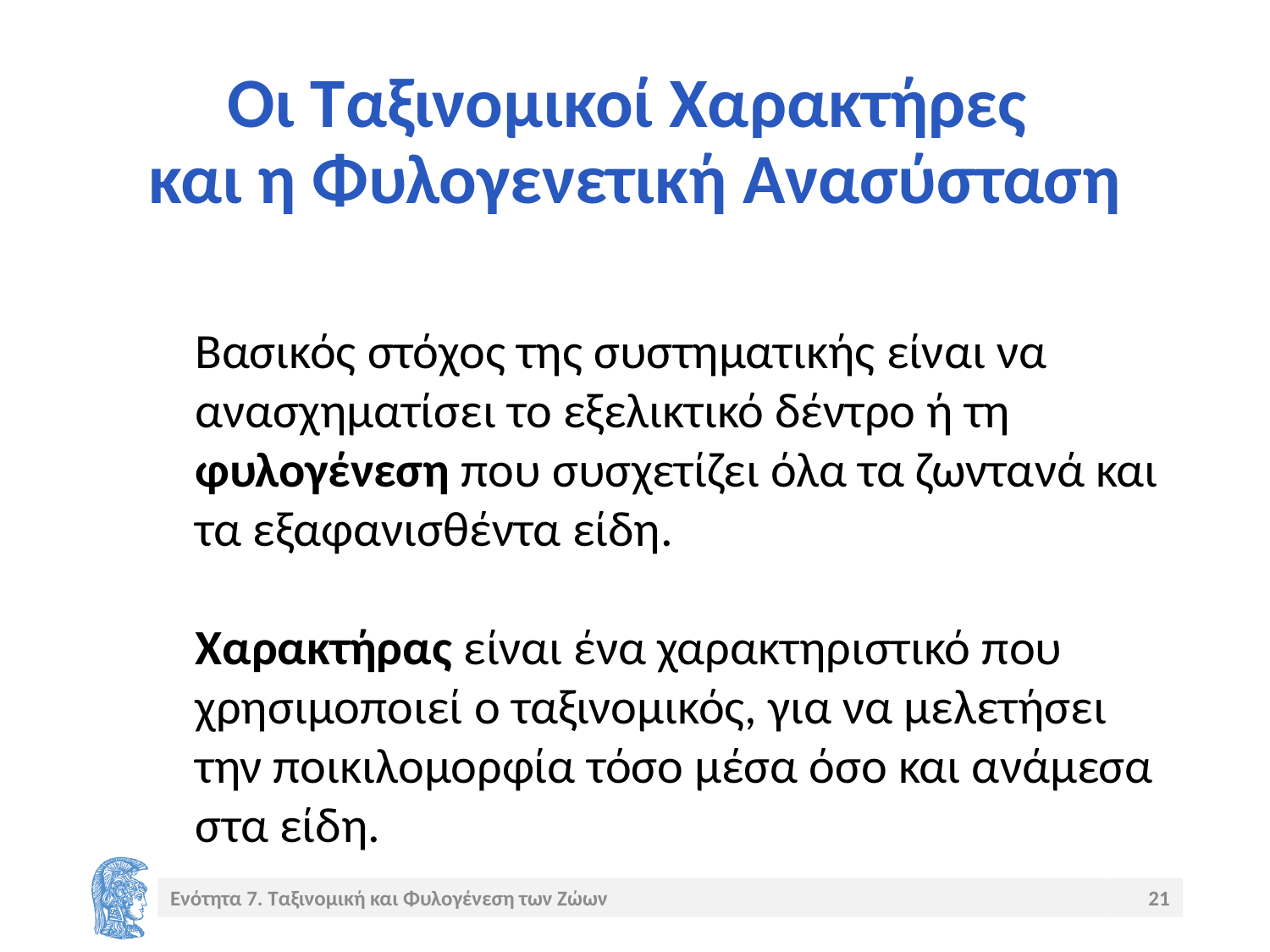

# Οι Ταξινομικοί Χαρακτήρες και η Φυλογενετική Ανασύσταση

Βασικός στόχος της συστηματικής είναι να ανασχηματίσει το εξελικτικό δέντρο ή τη φυλογένεση που συσχετίζει όλα τα ζωντανά και τα εξαφανισθέντα είδη.

Χαρακτήρας είναι ένα χαρακτηριστικό που χρησιμοποιεί ο ταξινομικός, για να μελετήσει την ποικιλομορφία τόσο μέσα όσο και ανάμεσα στα είδη.

Ενότητα 7. Ταξινομική και Φυλογένεση των Ζώων
21